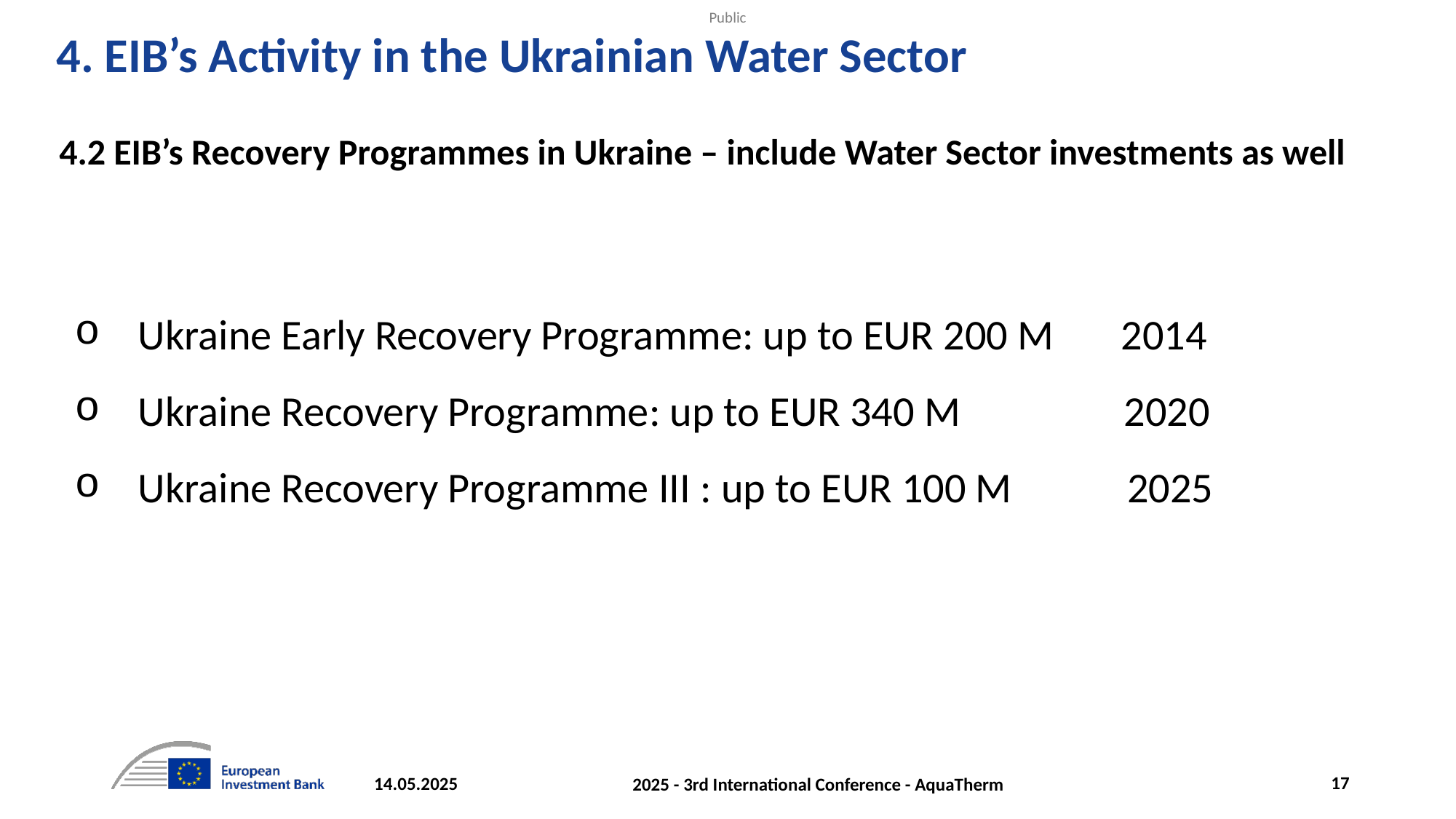

4. EIB’s Activity in the Ukrainian Water Sector
 4.2 EIB’s Recovery Programmes in Ukraine – include Water Sector investments as well
Ukraine Early Recovery Programme: up to EUR 200 M       2014
Ukraine Recovery Programme: up to EUR 340 M                 2020
Ukraine Recovery Programme III : up to EUR 100 M            2025

17
14.05.2025
2025 - 3rd International Conference - AquaTherm